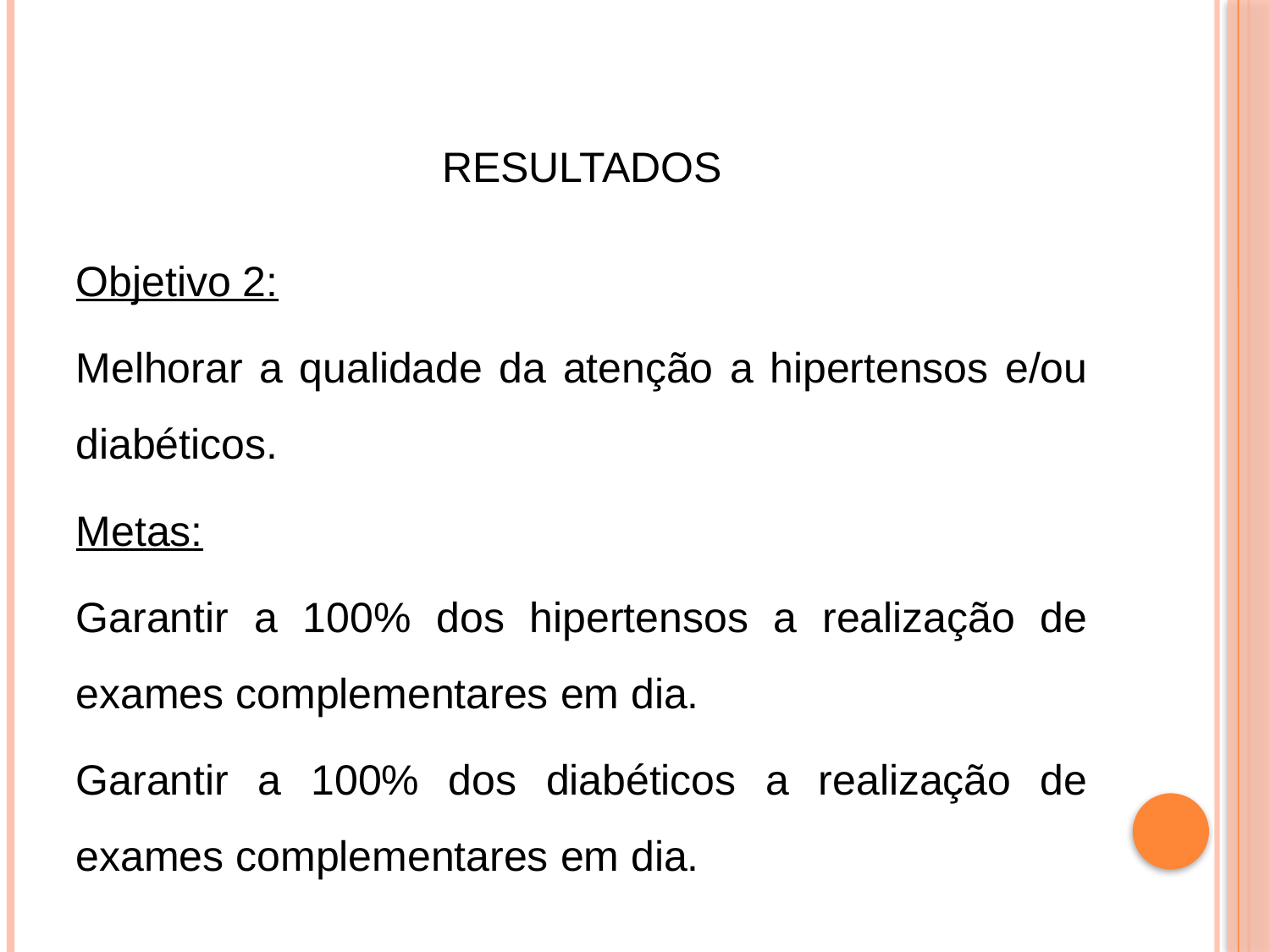

# Resultados
Objetivo 2:
Melhorar a qualidade da atenção a hipertensos e/ou diabéticos.
Metas:
Garantir a 100% dos hipertensos a realização de exames complementares em dia.
Garantir a 100% dos diabéticos a realização de exames complementares em dia.